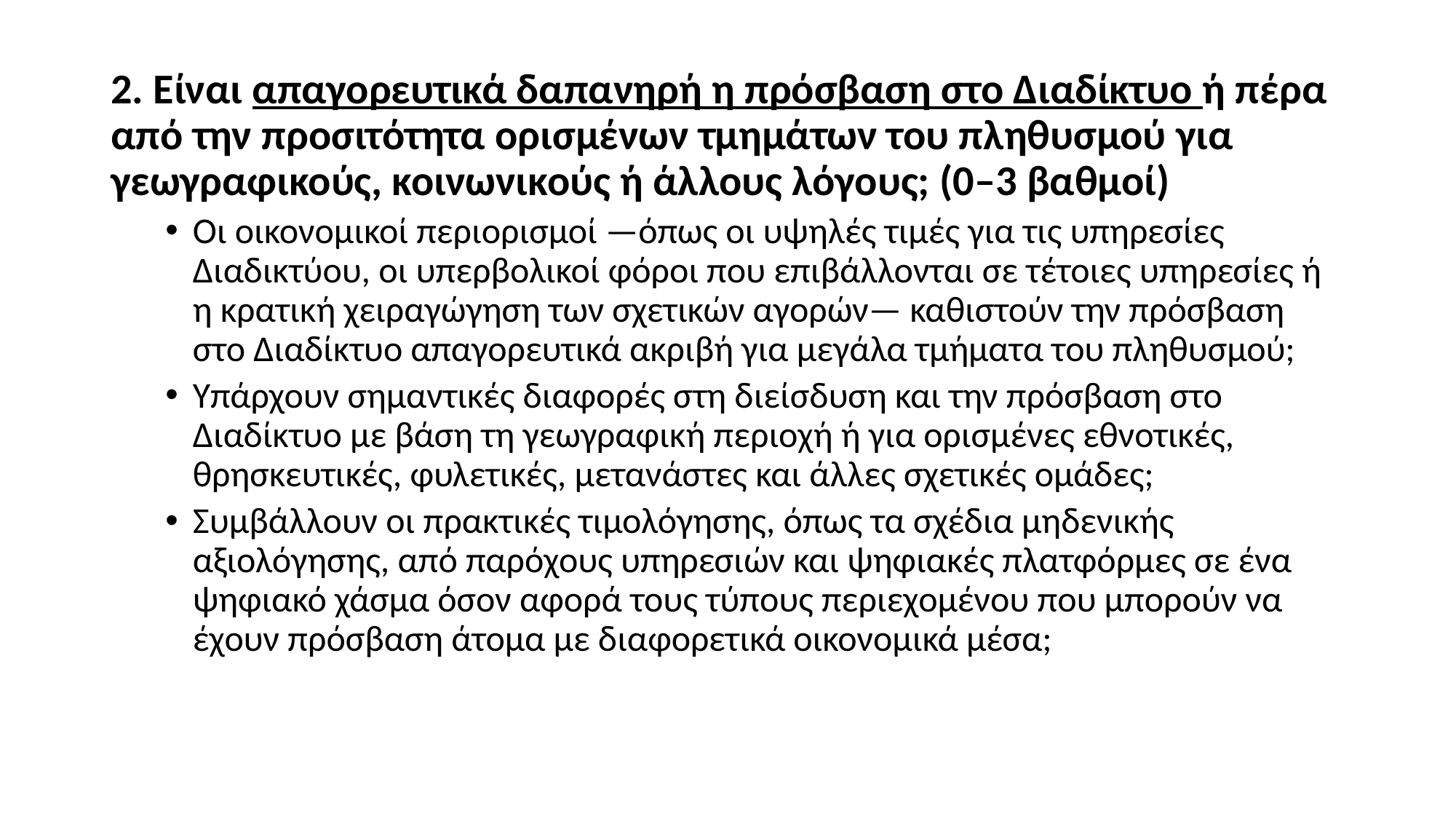

2. Είναι απαγορευτικά δαπανηρή η πρόσβαση στο Διαδίκτυο ή πέρα ​​από την προσιτότητα ορισμένων τμημάτων του πληθυσμού για γεωγραφικούς, κοινωνικούς ή άλλους λόγους; (0–3 βαθμοί)
Οι οικονομικοί περιορισμοί —όπως οι υψηλές τιμές για τις υπηρεσίες Διαδικτύου, οι υπερβολικοί φόροι που επιβάλλονται σε τέτοιες υπηρεσίες ή η κρατική χειραγώγηση των σχετικών αγορών— καθιστούν την πρόσβαση στο Διαδίκτυο απαγορευτικά ακριβή για μεγάλα τμήματα του πληθυσμού;
Υπάρχουν σημαντικές διαφορές στη διείσδυση και την πρόσβαση στο Διαδίκτυο με βάση τη γεωγραφική περιοχή ή για ορισμένες εθνοτικές, θρησκευτικές, φυλετικές, μετανάστες και άλλες σχετικές ομάδες;
Συμβάλλουν οι πρακτικές τιμολόγησης, όπως τα σχέδια μηδενικής αξιολόγησης, από παρόχους υπηρεσιών και ψηφιακές πλατφόρμες σε ένα ψηφιακό χάσμα όσον αφορά τους τύπους περιεχομένου που μπορούν να έχουν πρόσβαση άτομα με διαφορετικά οικονομικά μέσα;